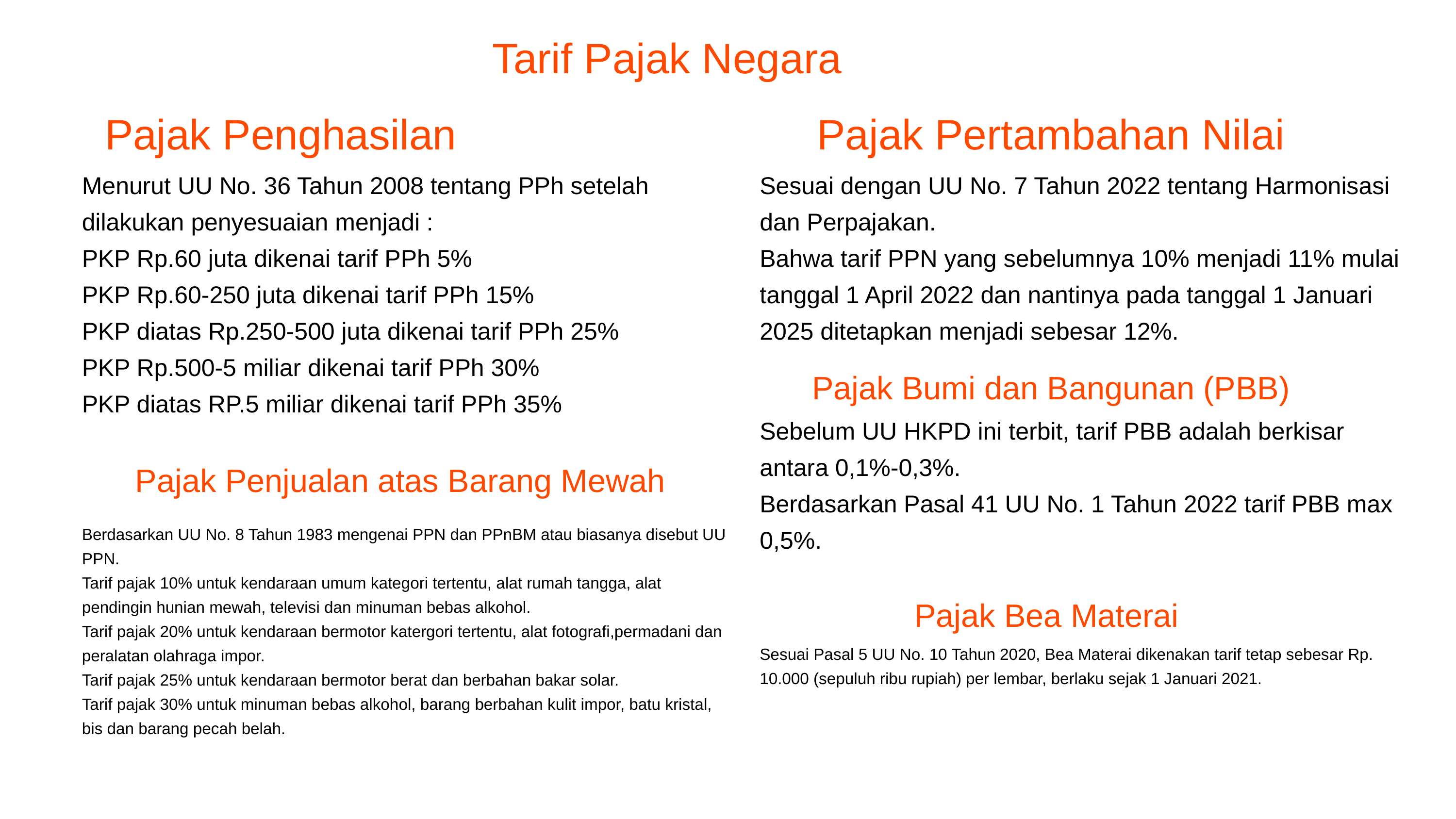

Tarif Pajak Negara
Pajak Penghasilan
Pajak Pertambahan Nilai

Menurut UU No. 36 Tahun 2008 tentang PPh setelah dilakukan penyesuaian menjadi :
PKP Rp.60 juta dikenai tarif PPh 5%
PKP Rp.60-250 juta dikenai tarif PPh 15%
PKP diatas Rp.250-500 juta dikenai tarif PPh 25%
PKP Rp.500-5 miliar dikenai tarif PPh 30%
PKP diatas RP.5 miliar dikenai tarif PPh 35%

Sesuai dengan UU No. 7 Tahun 2022 tentang Harmonisasi dan Perpajakan.
Bahwa tarif PPN yang sebelumnya 10% menjadi 11% mulai tanggal 1 April 2022 dan nantinya pada tanggal 1 Januari 2025 ditetapkan menjadi sebesar 12%.

Sebelum UU HKPD ini terbit, tarif PBB adalah berkisar antara 0,1%-0,3%.
Berdasarkan Pasal 41 UU No. 1 Tahun 2022 tarif PBB max 0,5%.
Pajak Bumi dan Bangunan (PBB)
Pajak Penjualan atas Barang Mewah

Berdasarkan UU No. 8 Tahun 1983 mengenai PPN dan PPnBM atau biasanya disebut UU PPN.
Tarif pajak 10% untuk kendaraan umum kategori tertentu, alat rumah tangga, alat pendingin hunian mewah, televisi dan minuman bebas alkohol.
Tarif pajak 20% untuk kendaraan bermotor katergori tertentu, alat fotografi,permadani dan peralatan olahraga impor.
Tarif pajak 25% untuk kendaraan bermotor berat dan berbahan bakar solar.
Tarif pajak 30% untuk minuman bebas alkohol, barang berbahan kulit impor, batu kristal, bis dan barang pecah belah.

Sesuai Pasal 5 UU No. 10 Tahun 2020, Bea Materai dikenakan tarif tetap sebesar Rp. 10.000 (sepuluh ribu rupiah) per lembar, berlaku sejak 1 Januari 2021.
Pajak Bea Materai